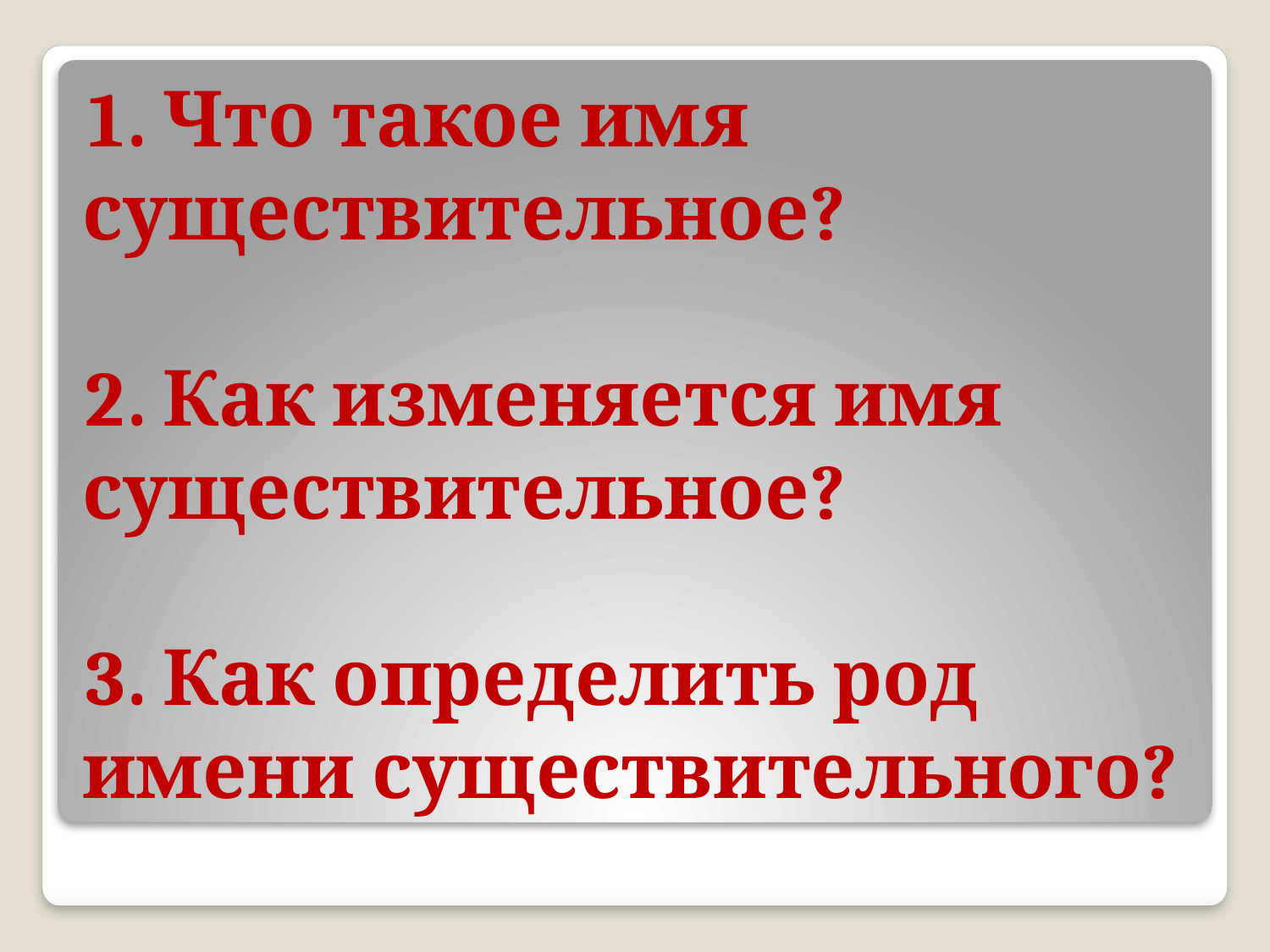

# 1. Что такое имя существительное? 2. Как изменяется имя существительное? 3. Как определить род имени существительного?